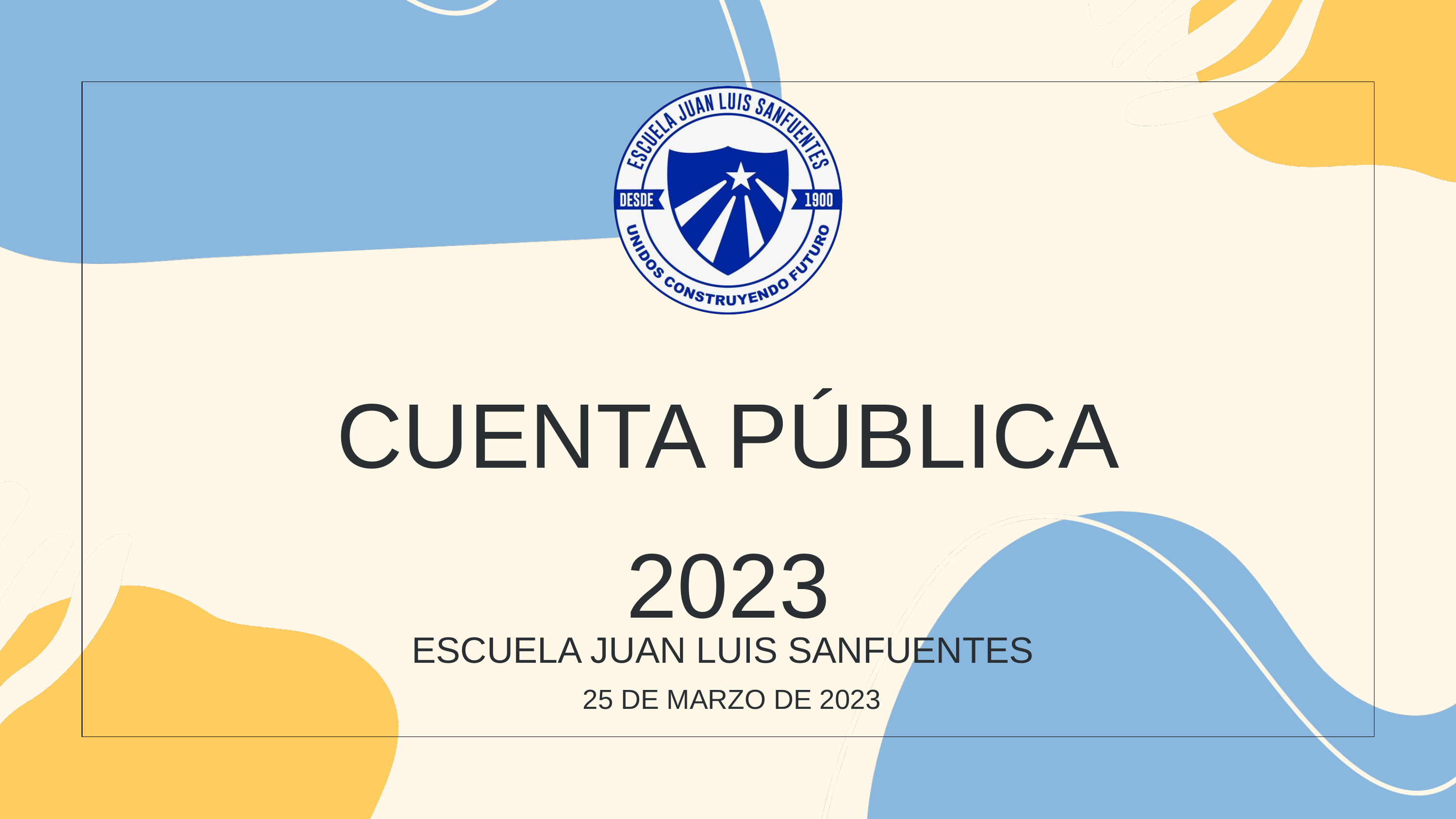

CUENTA PÚBLICA
2023

ESCUELA JUAN LUIS SANFUENTES
 25 DE MARZO DE 2023